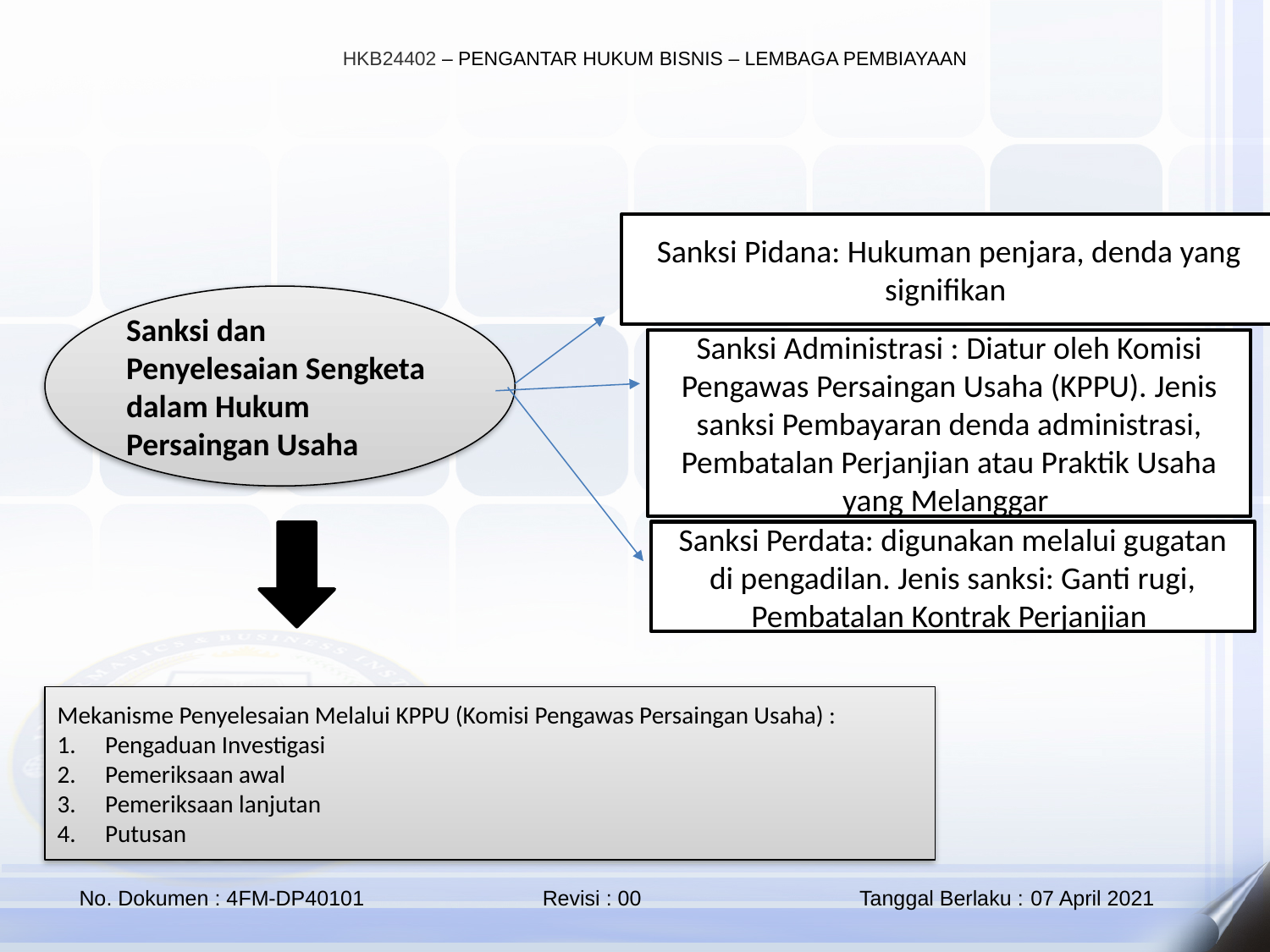

Sanksi Pidana: Hukuman penjara, denda yang signifikan

Sanksi dan Penyelesaian Sengketa dalam Hukum Persaingan Usaha

Sanksi Administrasi : Diatur oleh Komisi Pengawas Persaingan Usaha (KPPU). Jenis sanksi Pembayaran denda administrasi, Pembatalan Perjanjian atau Praktik Usaha yang Melanggar
Sanksi Perdata: digunakan melalui gugatan di pengadilan. Jenis sanksi: Ganti rugi, Pembatalan Kontrak Perjanjian

Mekanisme Penyelesaian Melalui KPPU (Komisi Pengawas Persaingan Usaha) :
Pengaduan Investigasi
Pemeriksaan awal
Pemeriksaan lanjutan
Putusan